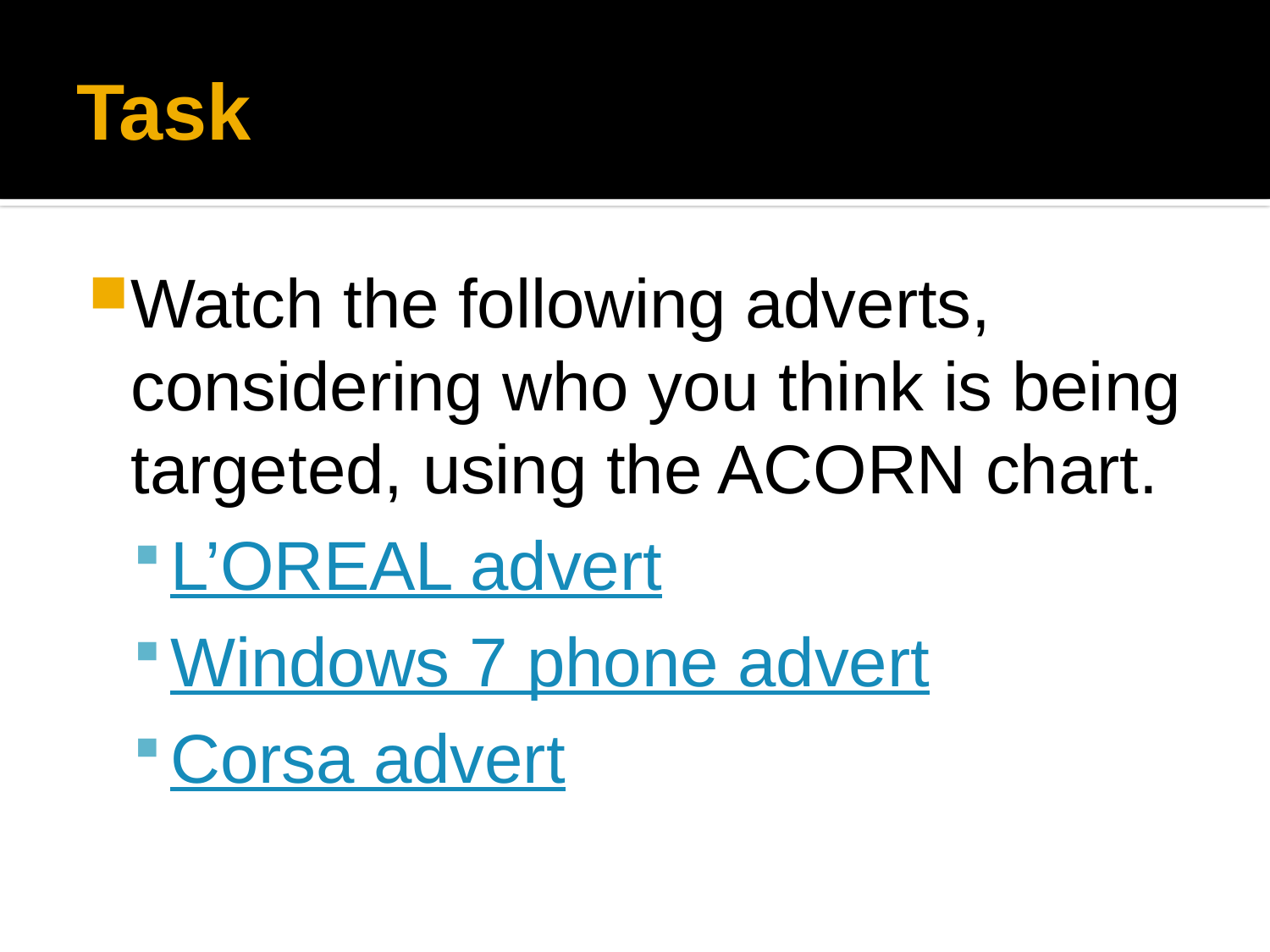

# Task
Watch the following adverts, considering who you think is being targeted, using the ACORN chart.
L’OREAL advert
Windows 7 phone advert
Corsa advert